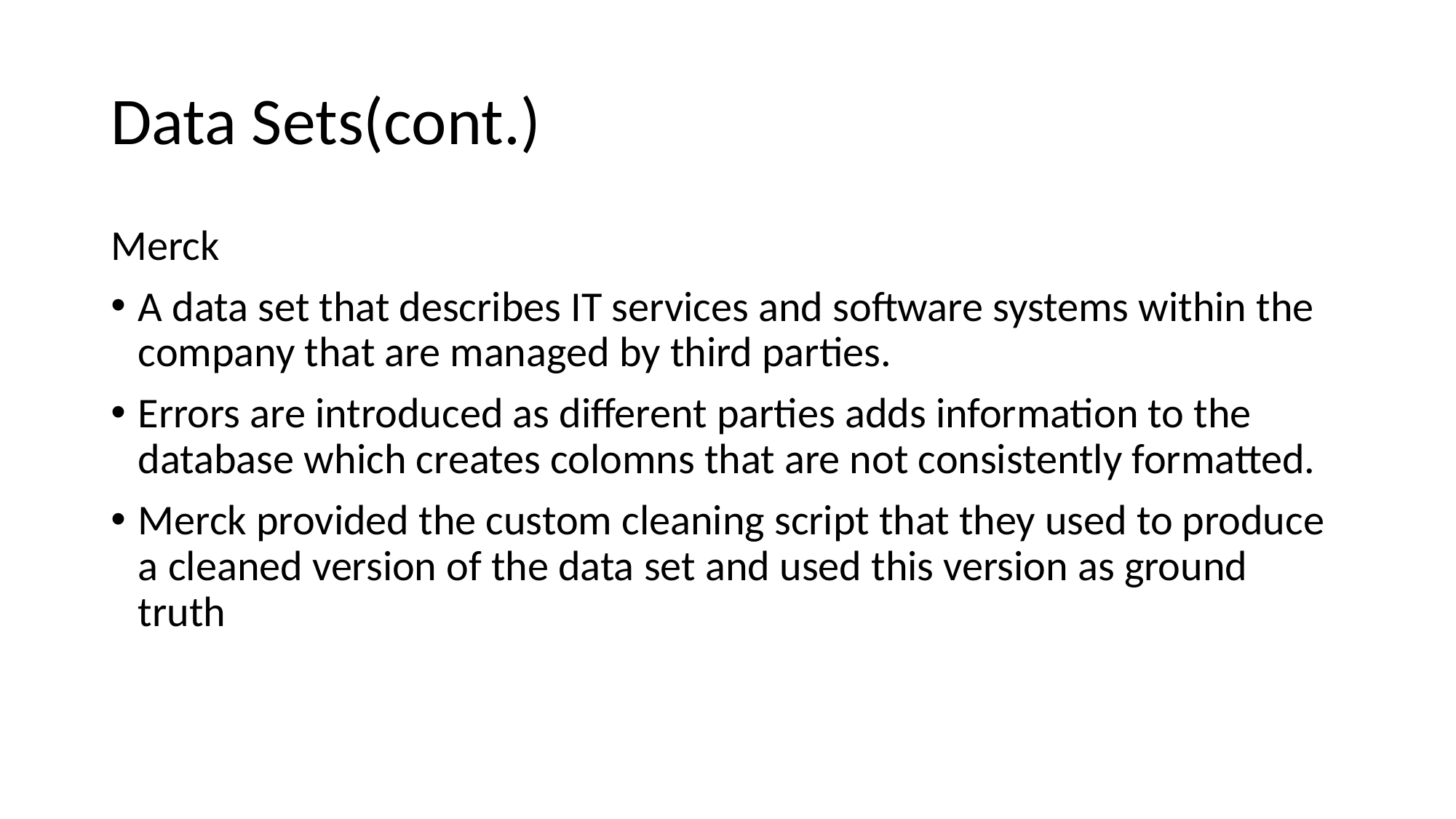

# Data Sets(cont.)
Merck
A data set that describes IT services and software systems within the company that are managed by third parties.
Errors are introduced as different parties adds information to the database which creates colomns that are not consistently formatted.
Merck provided the custom cleaning script that they used to produce a cleaned version of the data set and used this version as ground truth